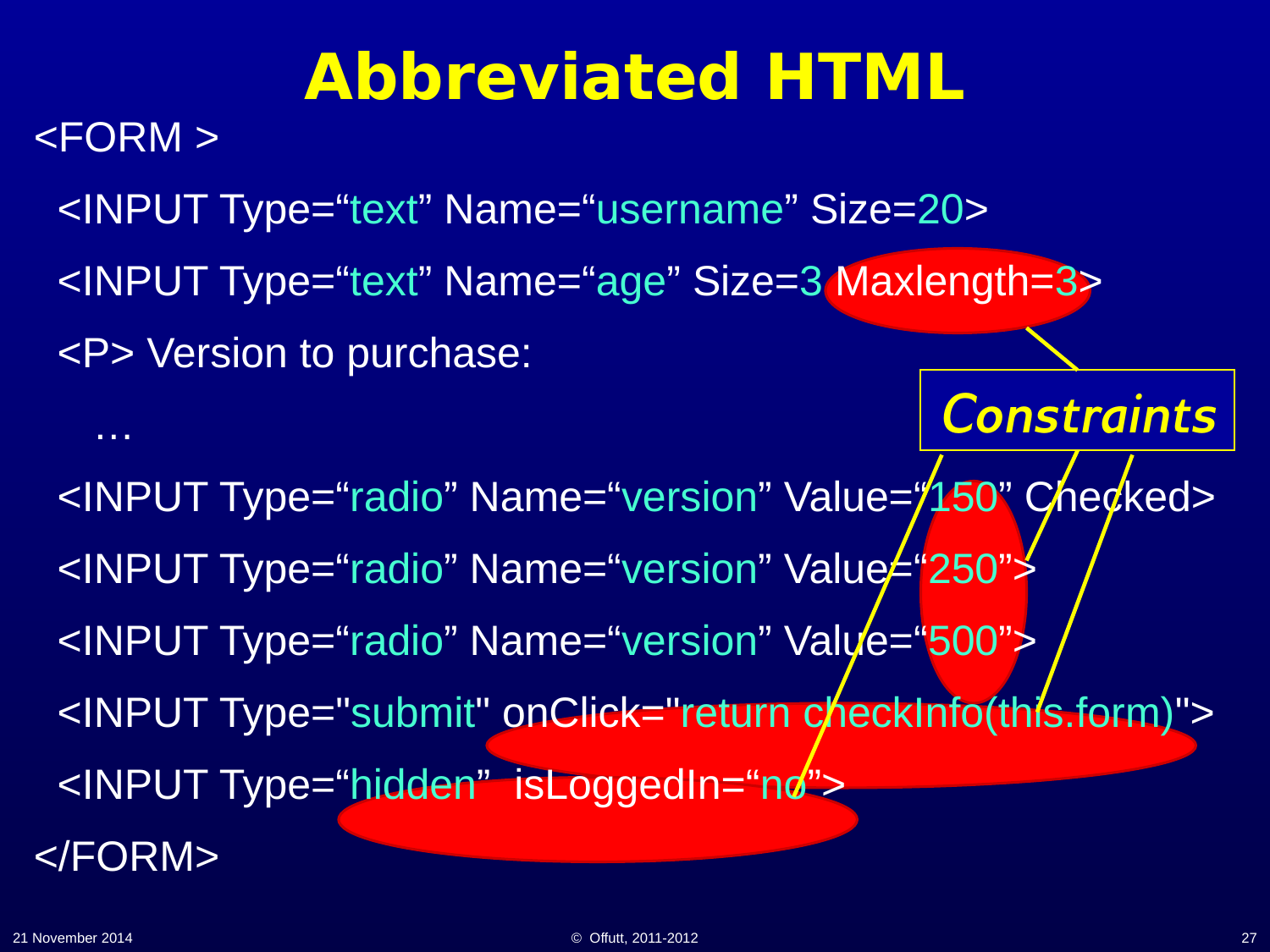

# Abbreviated HTML
<FORM >
  <INPUT Type=“text” Name=“username” Size=20>
  <INPUT Type=“text” Name=“age” Size=3 Maxlength=3>
  <P> Version to purchase:
     …
  <INPUT Type=“radio” Name=“version” Value=“150” Checked>
  <INPUT Type=“radio” Name=“version” Value=“250”>
  <INPUT Type=“radio” Name=“version” Value=“500”>
  <INPUT Type="submit" onClick="return checkInfo(this.form)">
  <INPUT Type=“hidden”  isLoggedIn=“no”>
</FORM>

Constraints

21 November 2014
©  Offutt, 2011-2012
27